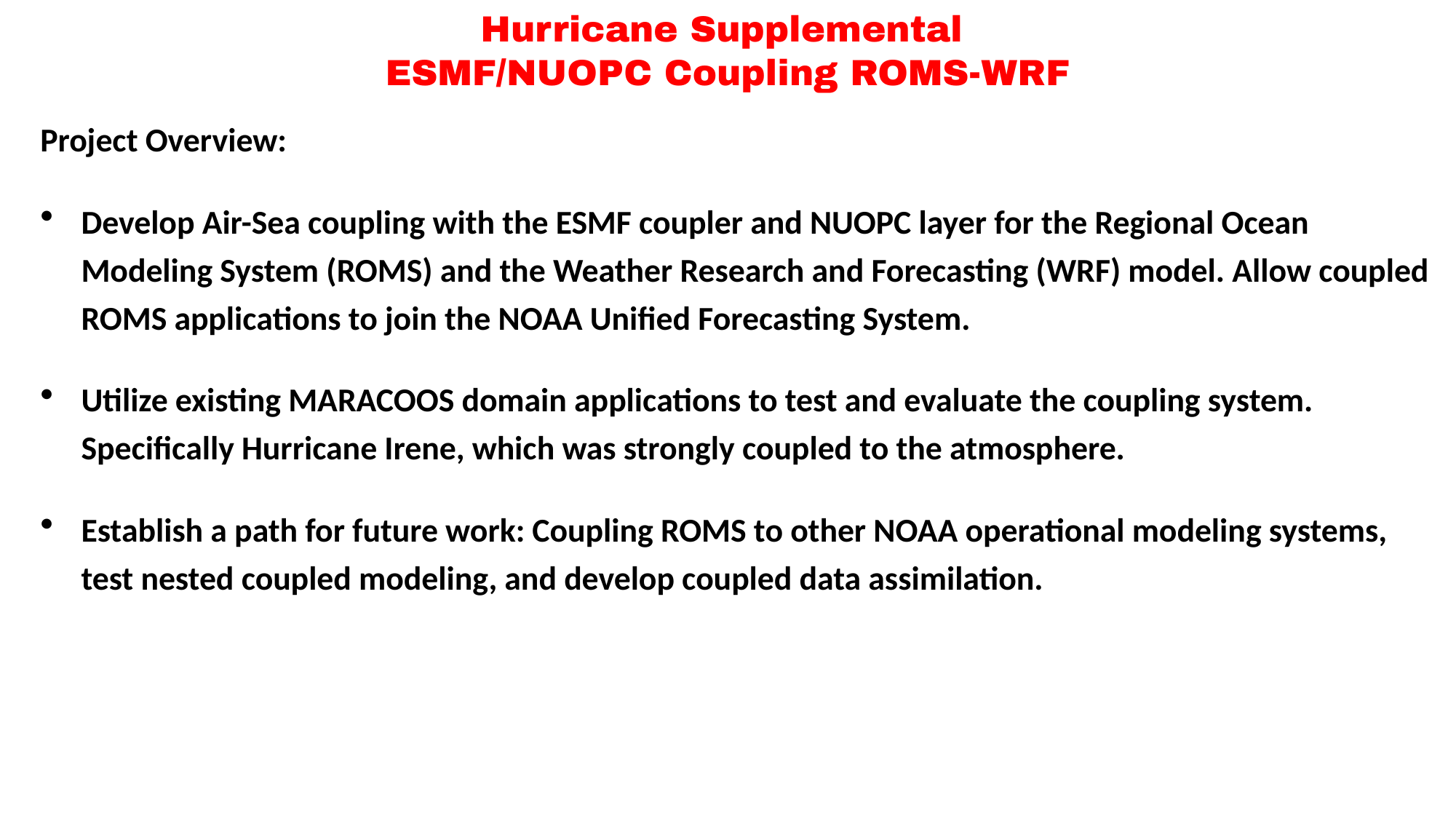

Hurricane Supplemental
ESMF/NUOPC Coupling ROMS-WRF
Project Overview:
Develop Air-Sea coupling with the ESMF coupler and NUOPC layer for the Regional Ocean Modeling System (ROMS) and the Weather Research and Forecasting (WRF) model. Allow coupled ROMS applications to join the NOAA Unified Forecasting System.
Utilize existing MARACOOS domain applications to test and evaluate the coupling system. Specifically Hurricane Irene, which was strongly coupled to the atmosphere.
Establish a path for future work: Coupling ROMS to other NOAA operational modeling systems, test nested coupled modeling, and develop coupled data assimilation.